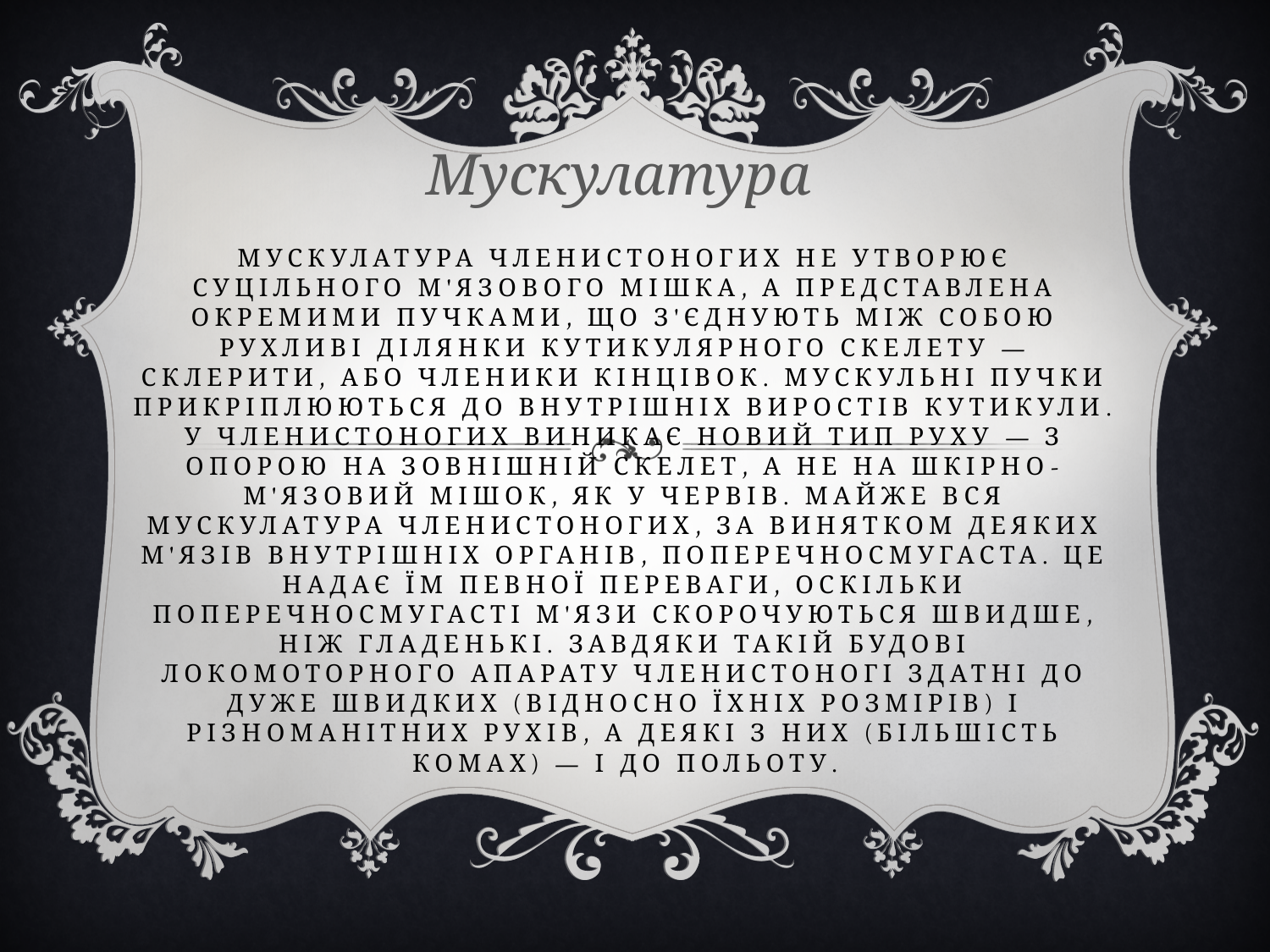

Мускулатура
# Мускулатура членистоногих не утворює суцільного м'язового мішка, а представлена окремими пучками, що з'єднують між собою рухливі ділянки кутикулярного скелету — склерити, або членики кінцівок. Мускульні пучки прикріплюються до внутрішніх виростів кутикули. У членистоногих виникає новий тип руху — з опорою на зовнішній скелет, а не на шкірно-м'язовий мішок, як у червів. Майже вся мускулатура членистоногих, за винятком деяких м'язів внутрішніх органів, поперечносмугаста. Це надає їм певної переваги, оскільки поперечносмугасті м'язи скорочуються швидше, ніж гладенькі. Завдяки такій будові локомоторного апарату членистоногі здатні до дуже швидких (відносно їхніх розмірів) і різноманітних рухів, а деякі з них (більшість комах) — і до польоту.